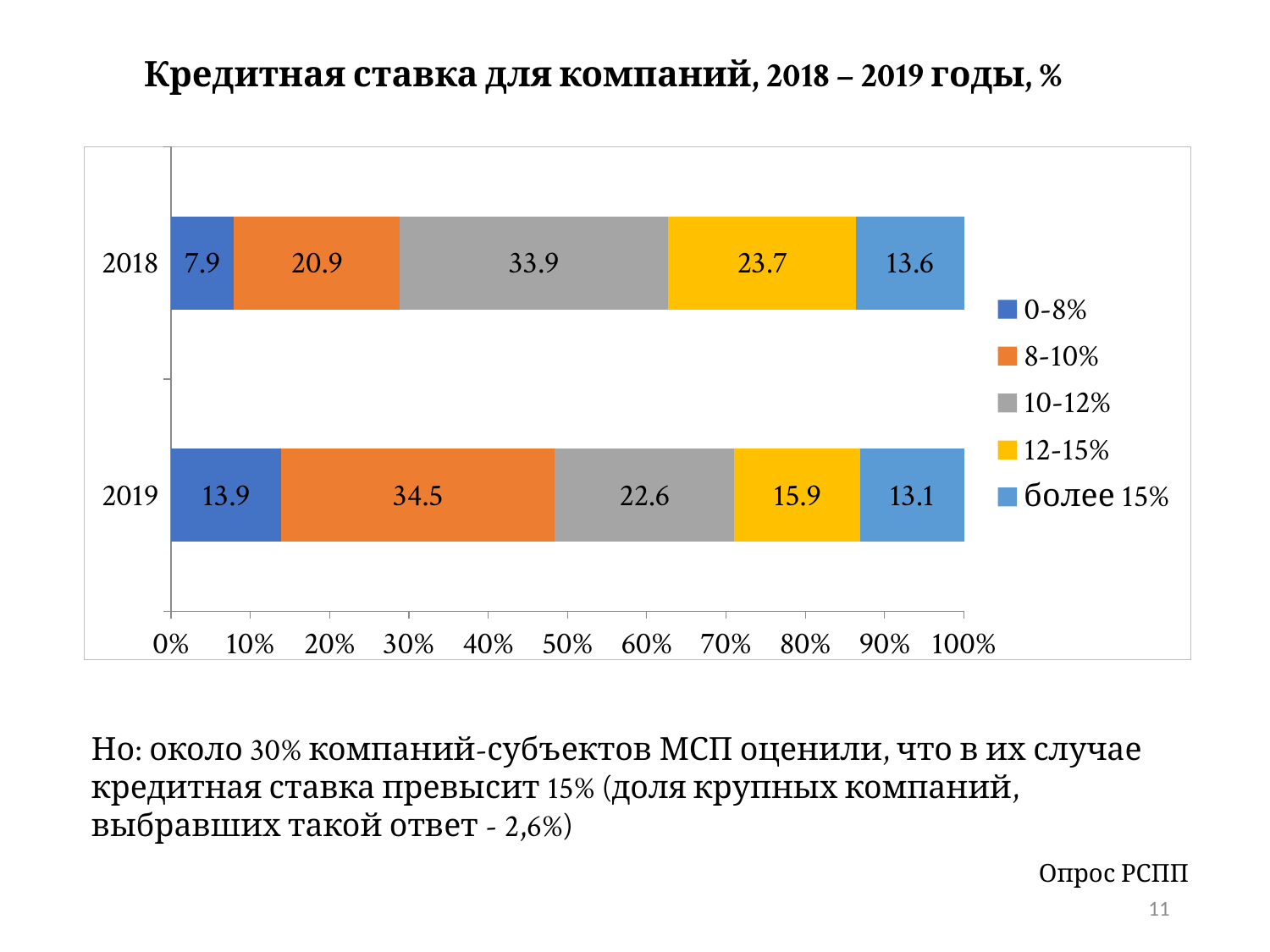

Кредитная ставка для компаний, 2018 – 2019 годы, %

### Chart

| Category | 0-8% | 8-10% | 10-12% | 12-15% | более 15% |
|---|---|---|---|---|---|
| 2019 | 13.9 | 34.5 | 22.6 | 15.9 | 13.1 |
| 2018 | 7.9 | 20.9 | 33.9 | 23.7 | 13.6 |
Но: около 30% компаний-субъектов МСП оценили, что в их случае кредитная ставка превысит 15% (доля крупных компаний, выбравших такой ответ - 2,6%)
Опрос РСПП
11